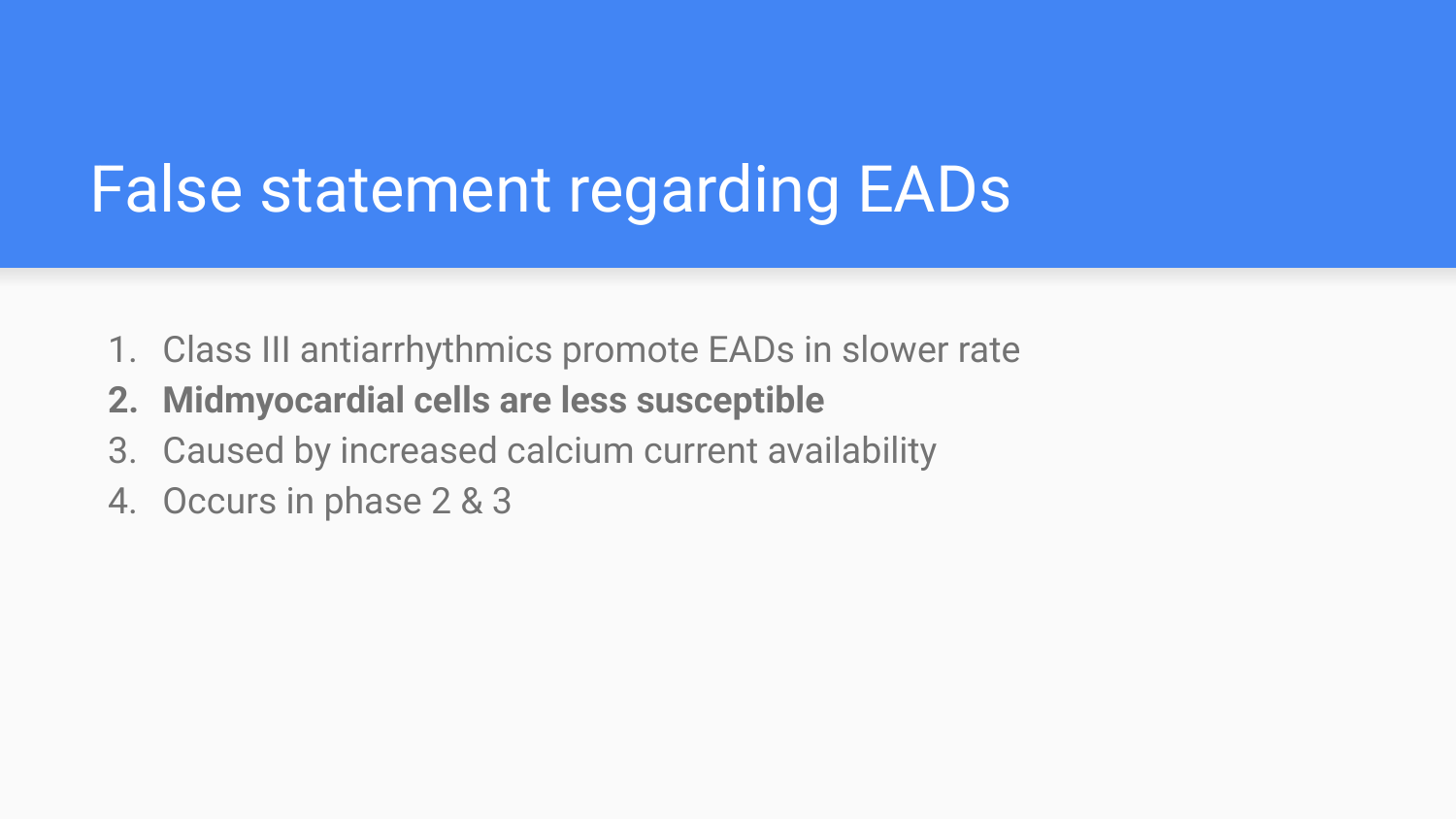

# False statement regarding EADs
Class III antiarrhythmics promote EADs in slower rate
Midmyocardial cells are less susceptible
Caused by increased calcium current availability
Occurs in phase 2 & 3